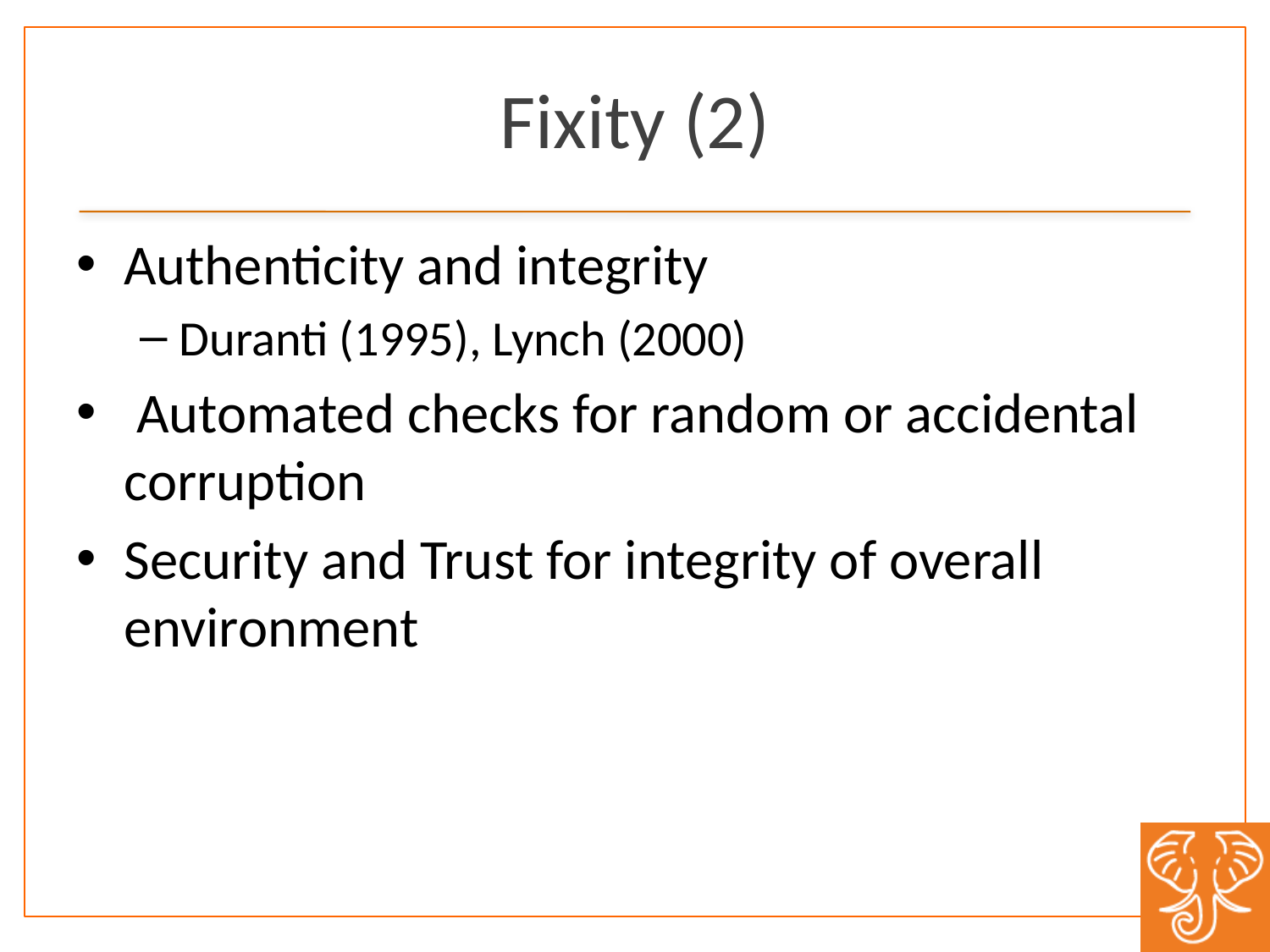

# Fixity (2)
Authenticity and integrity
Duranti (1995), Lynch (2000)
 Automated checks for random or accidental corruption
Security and Trust for integrity of overall environment